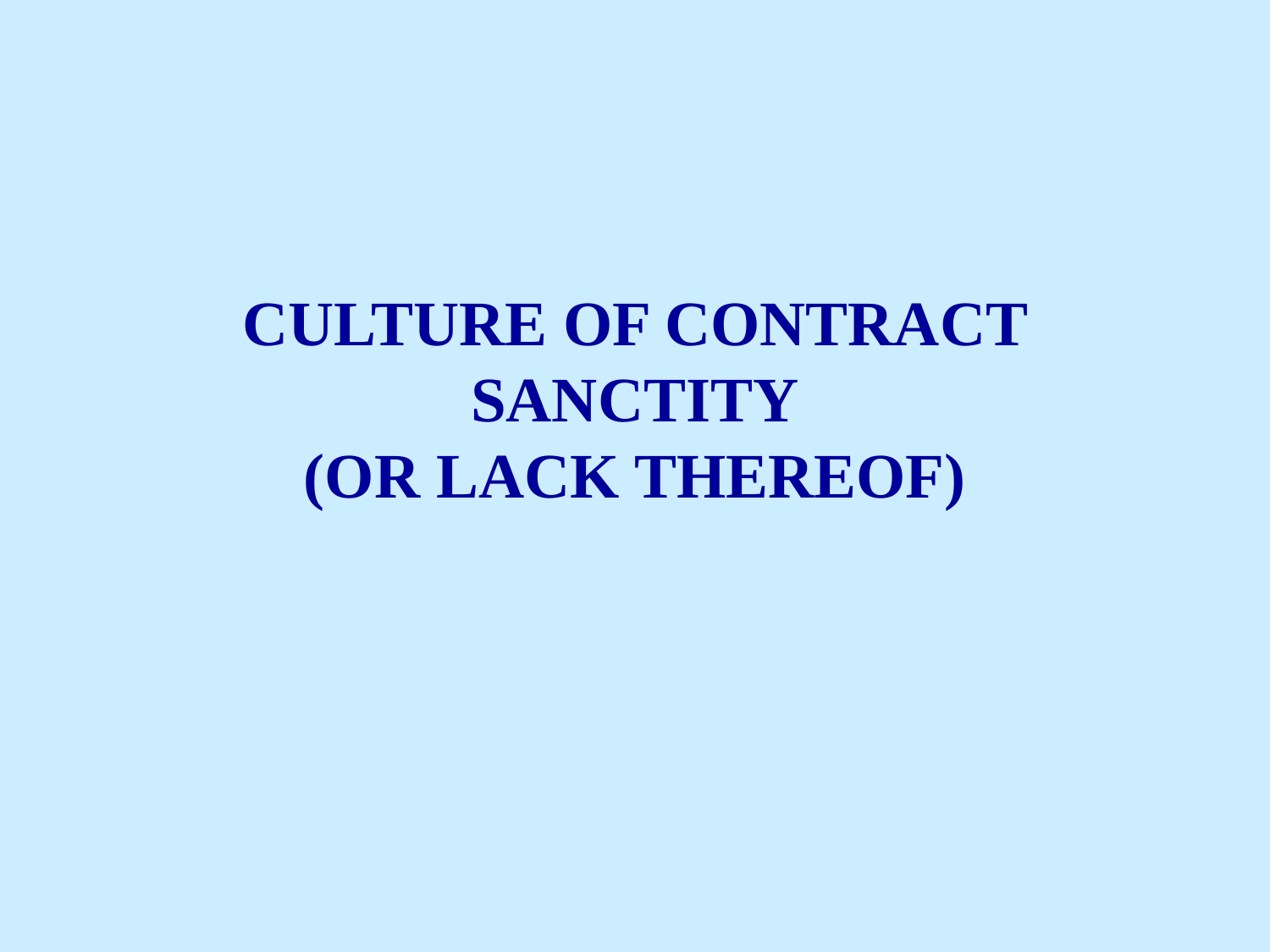

# CULTURE OF CONTRACT SANCTITY (OR LACK THEREOF)